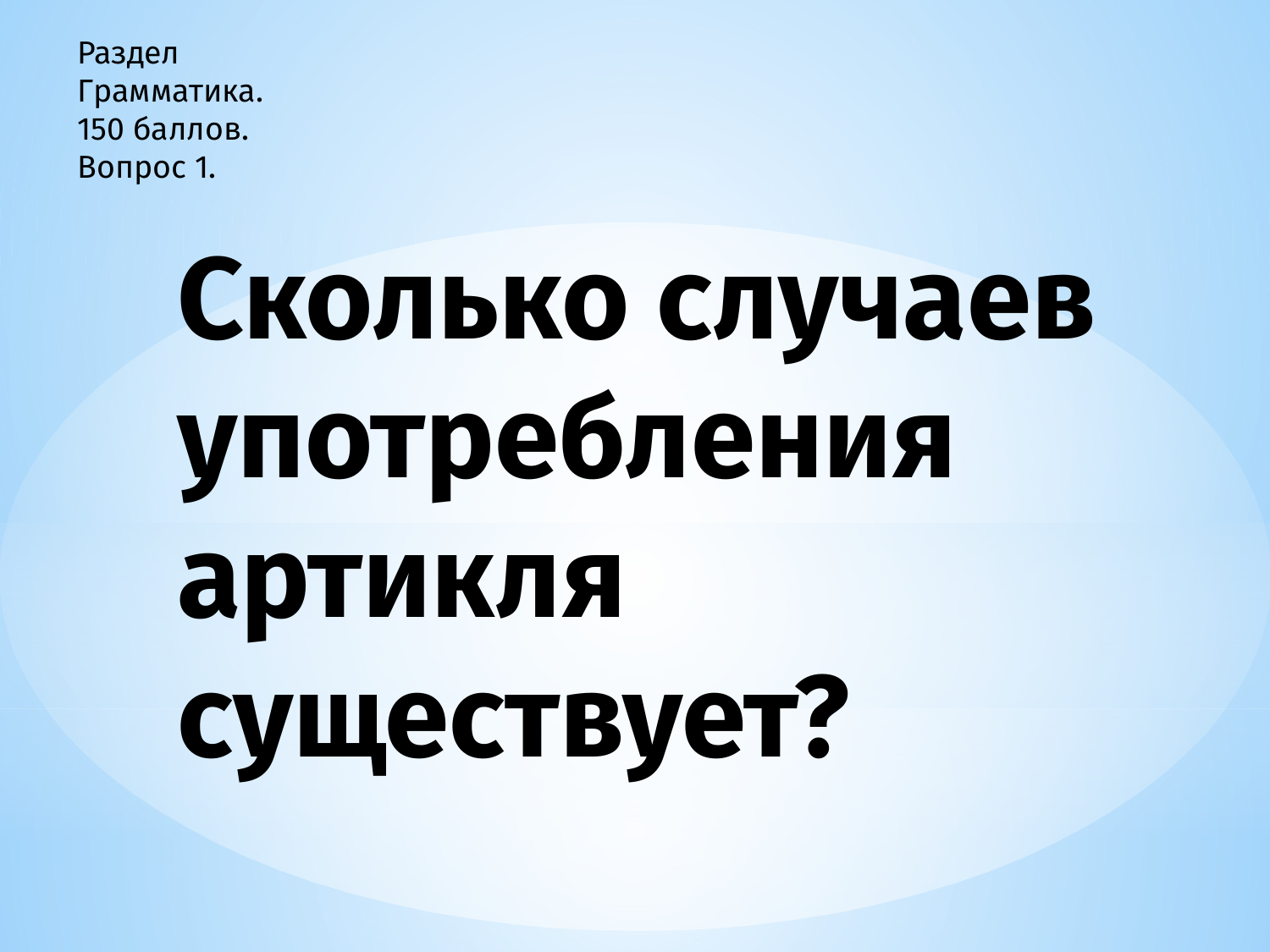

Раздел
Грамматика.
150 баллов.
Вопрос 1.
Сколько случаев употребления артикля существует?